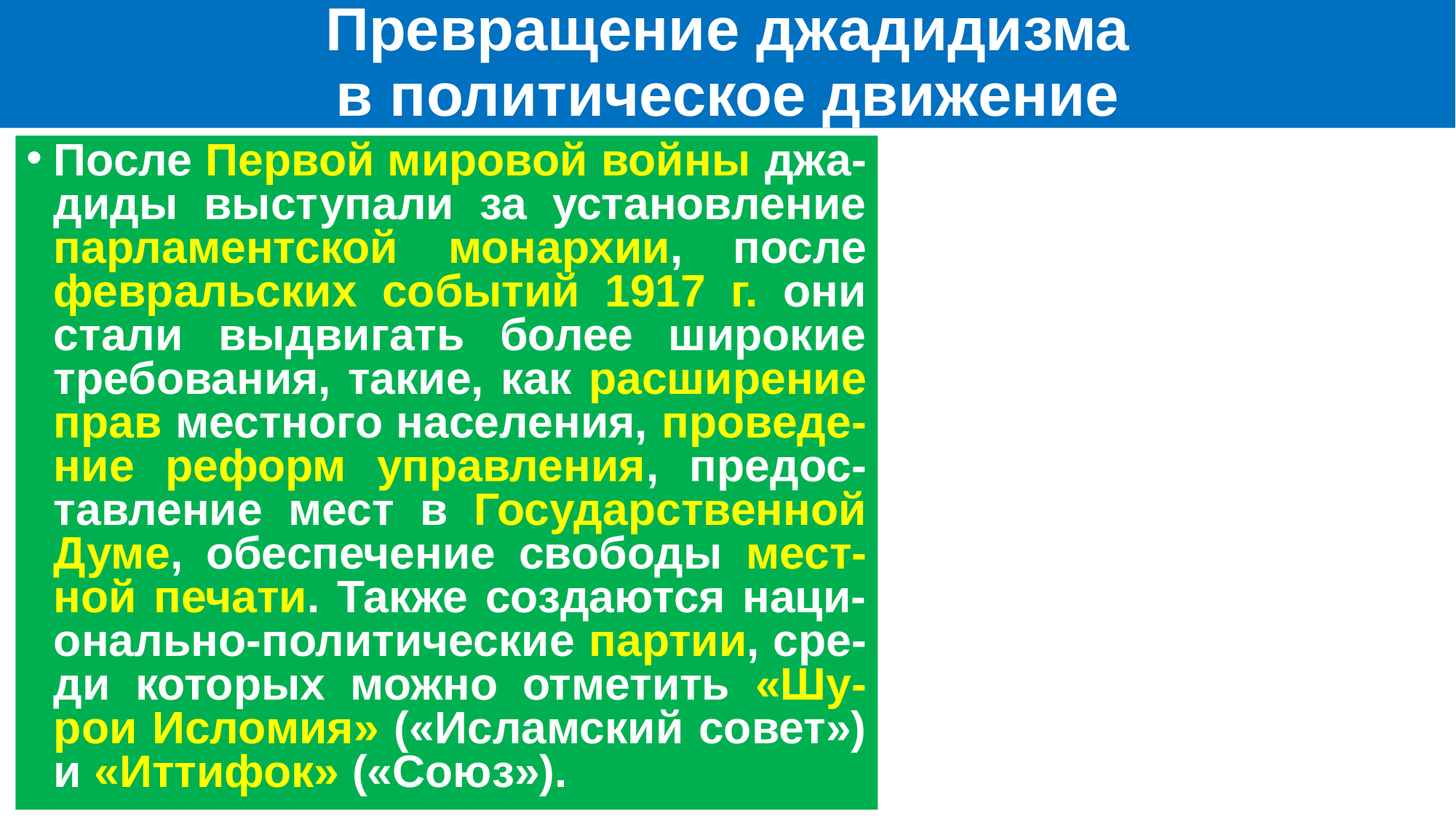

Превращение джадидизма
в политическое движение
После Первой мировой войны джа-диды выступали за установление парламентской монархии, после февральских событий 1917 г. они стали выдвигать более широкие требования, такие, как расширение прав местного населения, проведе-ние реформ управления, предос-тавление мест в Государственной Думе, обеспечение свободы мест-ной печати. Также создаются наци-онально-политические партии, сре-ди которых можно отметить «Шу-рои Исломия» («Исламский совет») и «Иттифок» («Союз»).